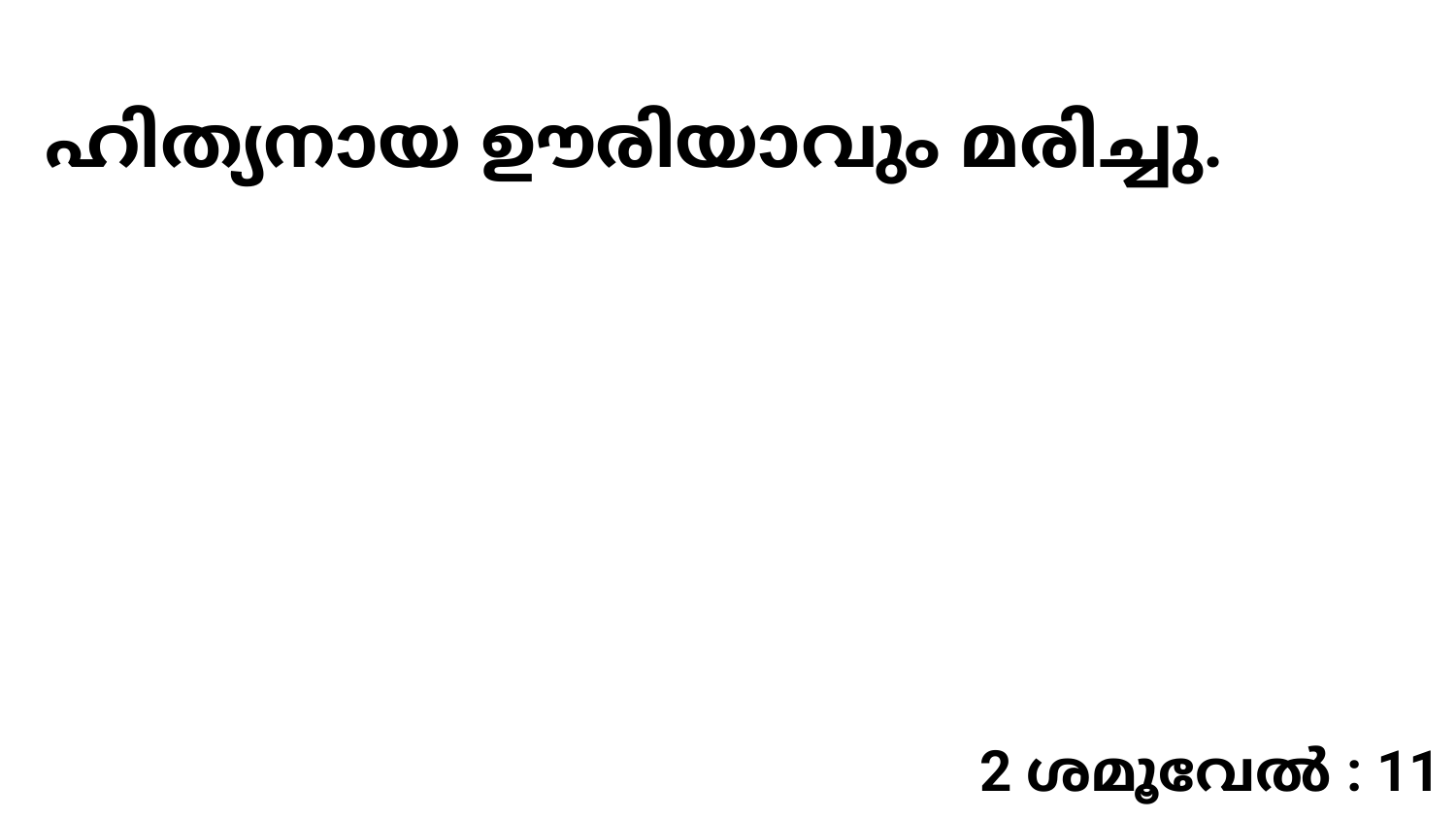

ഹിത്യനായ ഊരിയാവും മരിച്ചു.
2 ശമൂവേൽ : 11